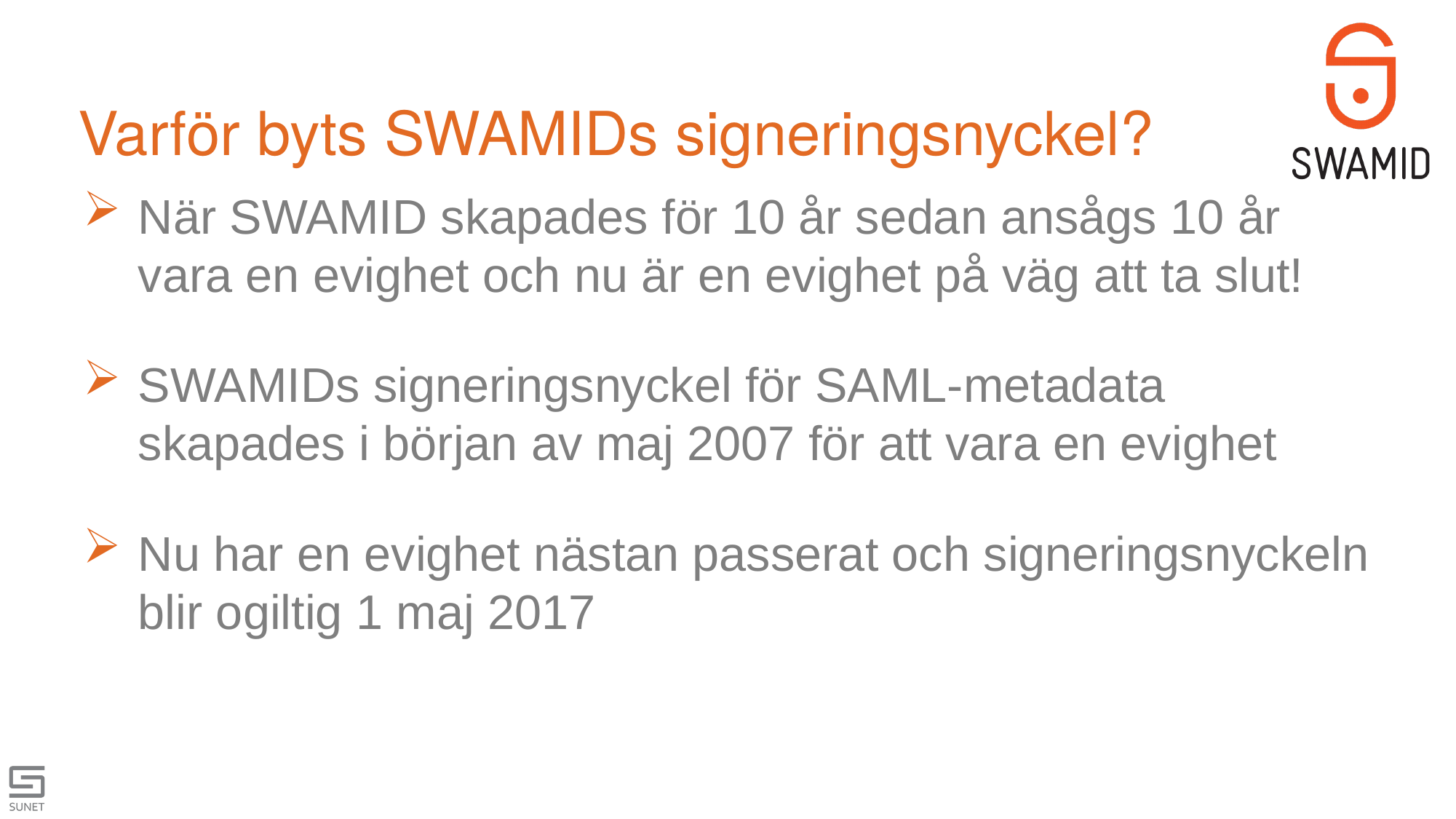

# Varför byts SWAMIDs signeringsnyckel?
När SWAMID skapades för 10 år sedan ansågs 10 år vara en evighet och nu är en evighet på väg att ta slut!

SWAMIDs signeringsnyckel för SAML-metadata skapades i början av maj 2007 för att vara en evighet

Nu har en evighet nästan passerat och signeringsnyckeln blir ogiltig 1 maj 2017